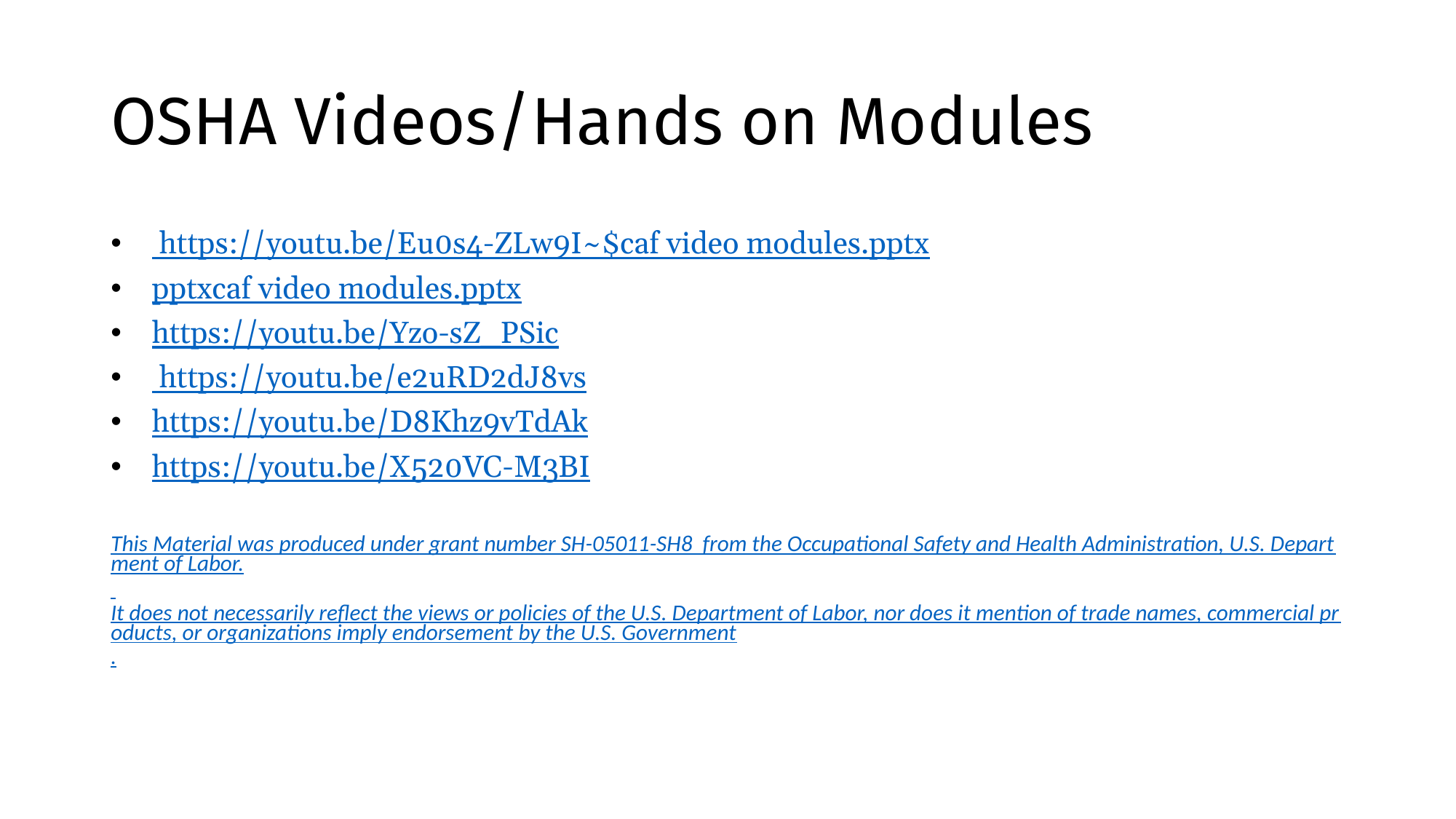

# OSHA Videos/Hands on Modules
 https://youtu.be/Eu0s4-ZLw9I~$caf video modules.pptx
pptxcaf video modules.pptx
https://youtu.be/Yzo-sZ_PSic
 https://youtu.be/e2uRD2dJ8vs
https://youtu.be/D8Khz9vTdAk
https://youtu.be/X520VC-M3BI

This Material was produced under grant number SH-05011-SH8  from the Occupational Safety and Health Administration, U.S. Department of Labor. It does not necessarily reflect the views or policies of the U.S. Department of Labor, nor does it mention of trade names, commercial products, or organizations imply endorsement by the U.S. Government.